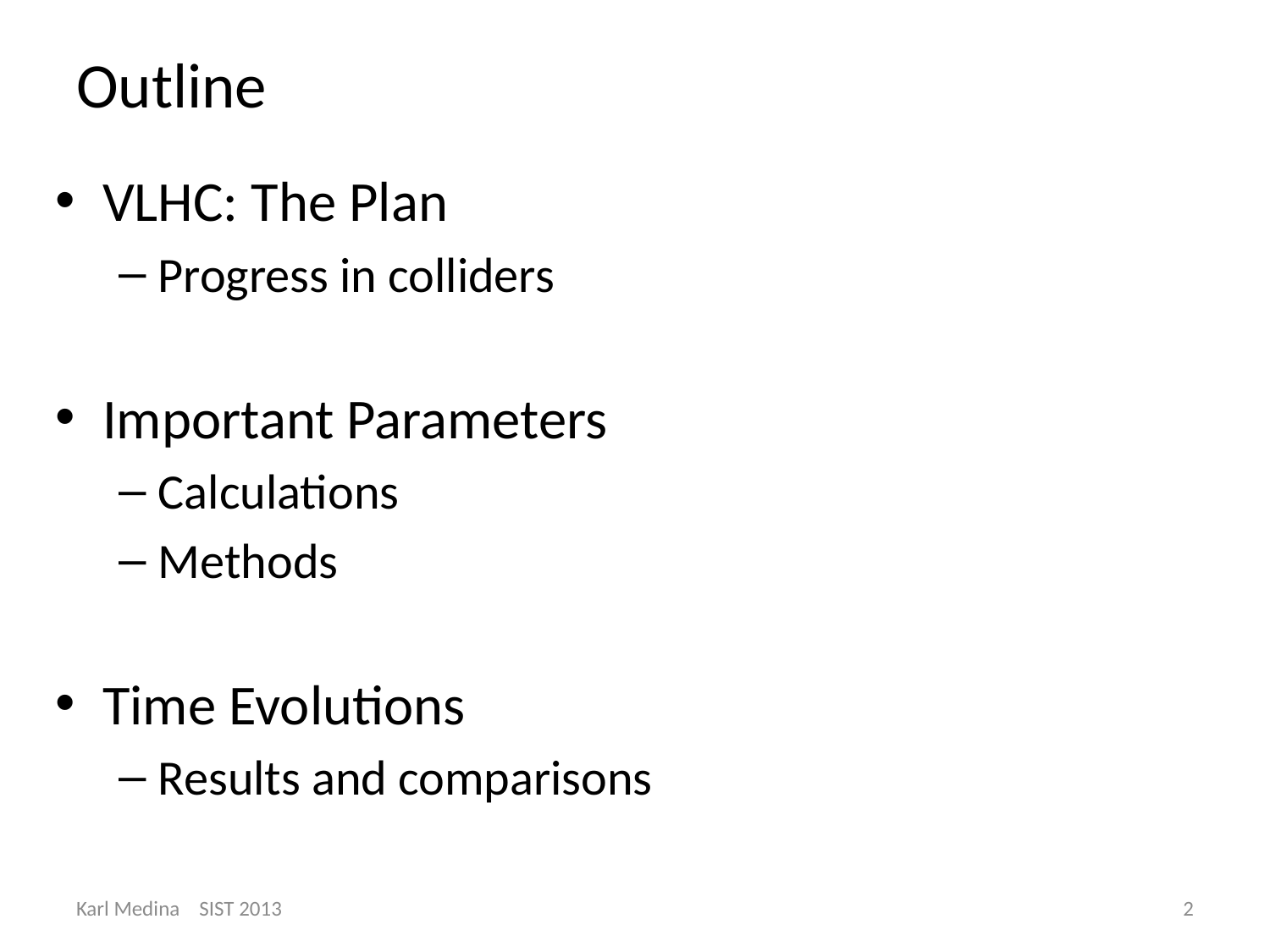

# Outline
VLHC: The Plan
Progress in colliders

Important Parameters
Calculations
Methods

Time Evolutions
Results and comparisons
Karl Medina    SIST 2013

2